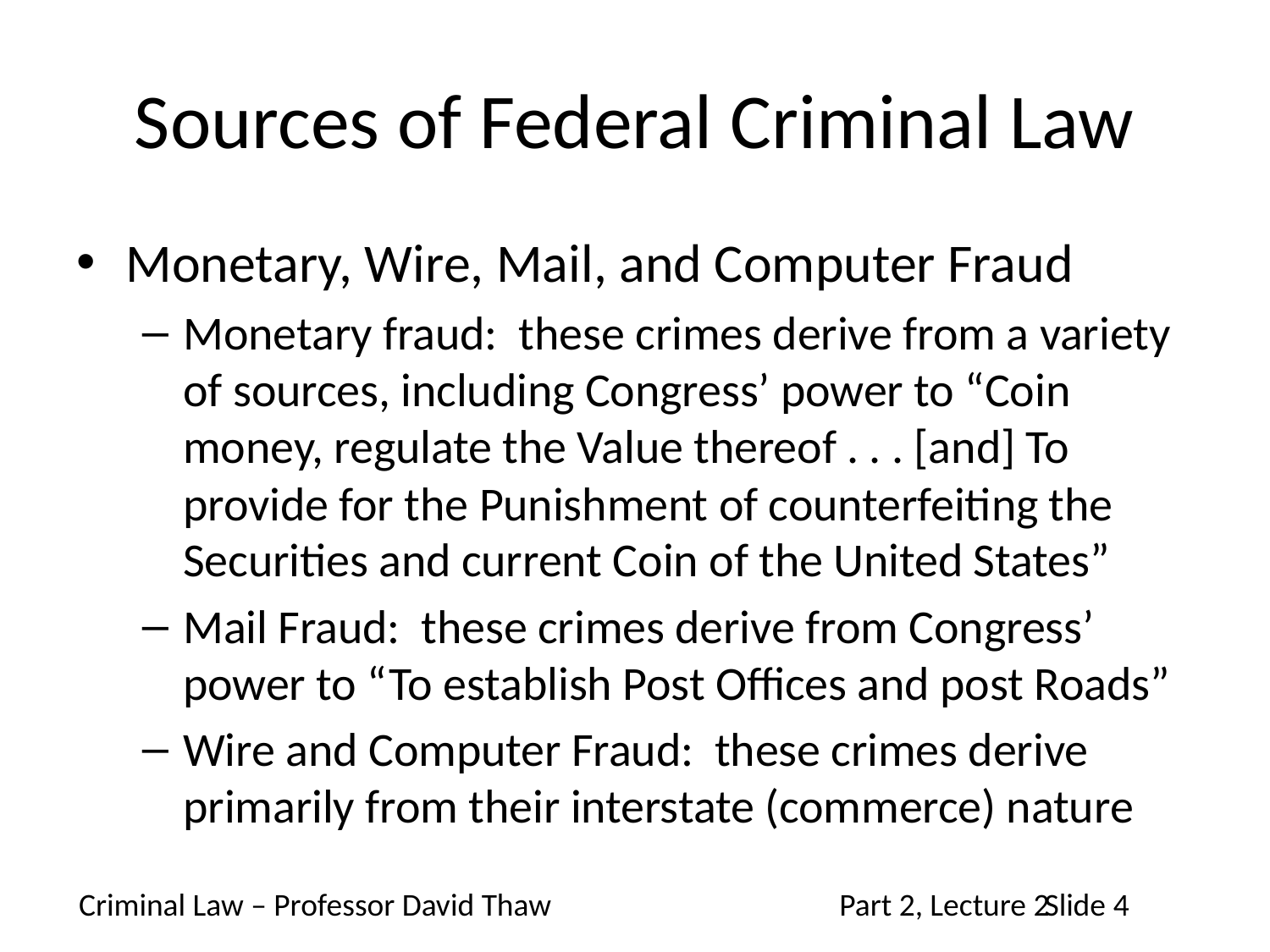

# Sources of Federal Criminal Law
Monetary, Wire, Mail, and Computer Fraud
Monetary fraud:  these crimes derive from a variety of sources, including Congress’ power to “Coin money, regulate the Value thereof . . . [and] To provide for the Punishment of counterfeiting the Securities and current Coin of the United States”
Mail Fraud:  these crimes derive from Congress’ power to “To establish Post Offices and post Roads”
Wire and Computer Fraud:  these crimes derive primarily from their interstate (commerce) nature